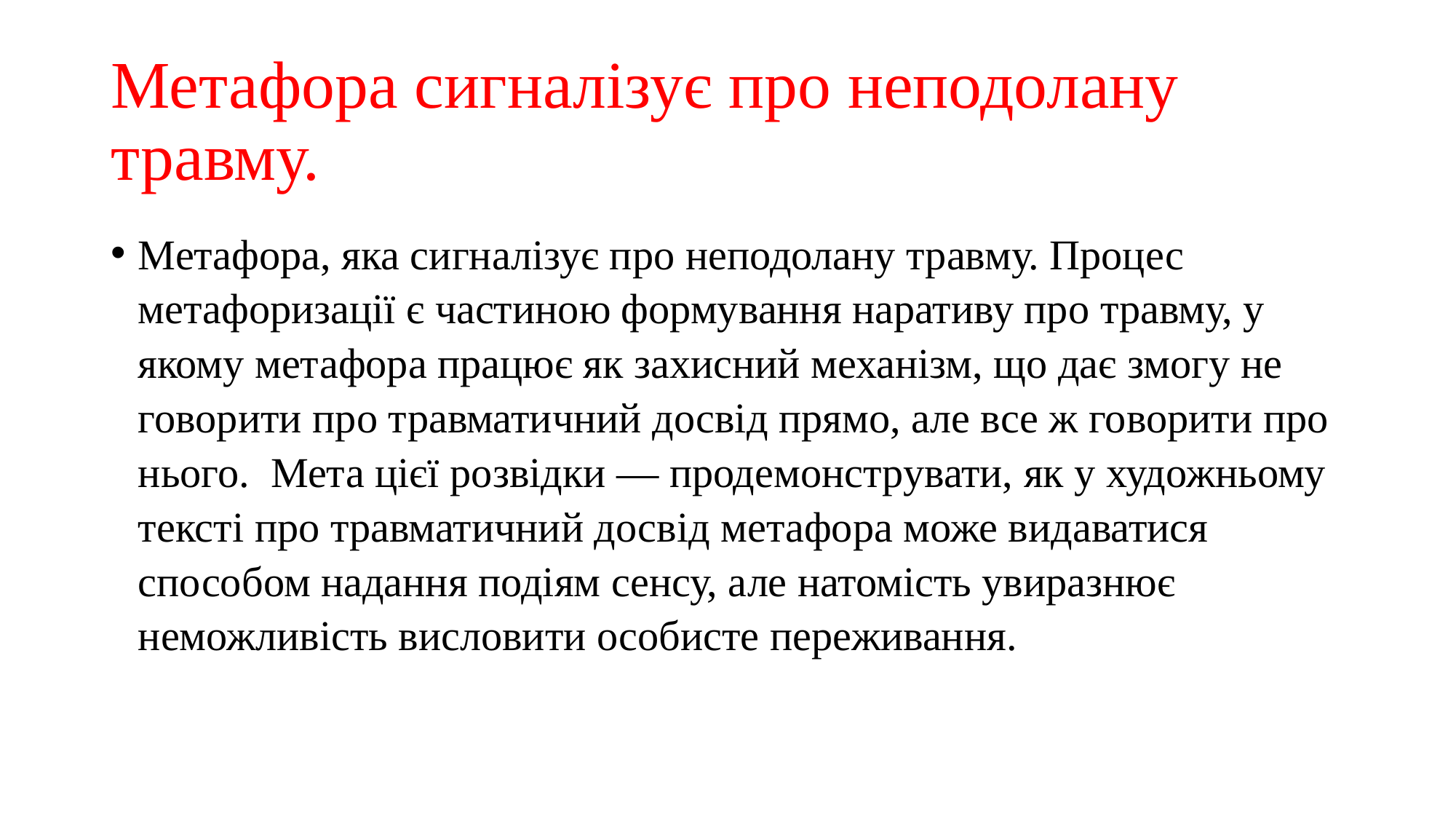

# Метафора сигналізує про неподолану травму.
Метафора, яка сигналізує про неподолану травму. Процес метафоризації є частиною формування наративу про травму, у якому метафора працює як захисний механізм, що дає змогу не говорити про травматичний досвід прямо, але все ж говорити про нього.  Мета цієї розвідки — продемонструвати, як у художньому тексті про травматичний досвід метафора може видаватися способом надання подіям сенсу, але натомість увиразнює неможливість висловити особисте переживання.